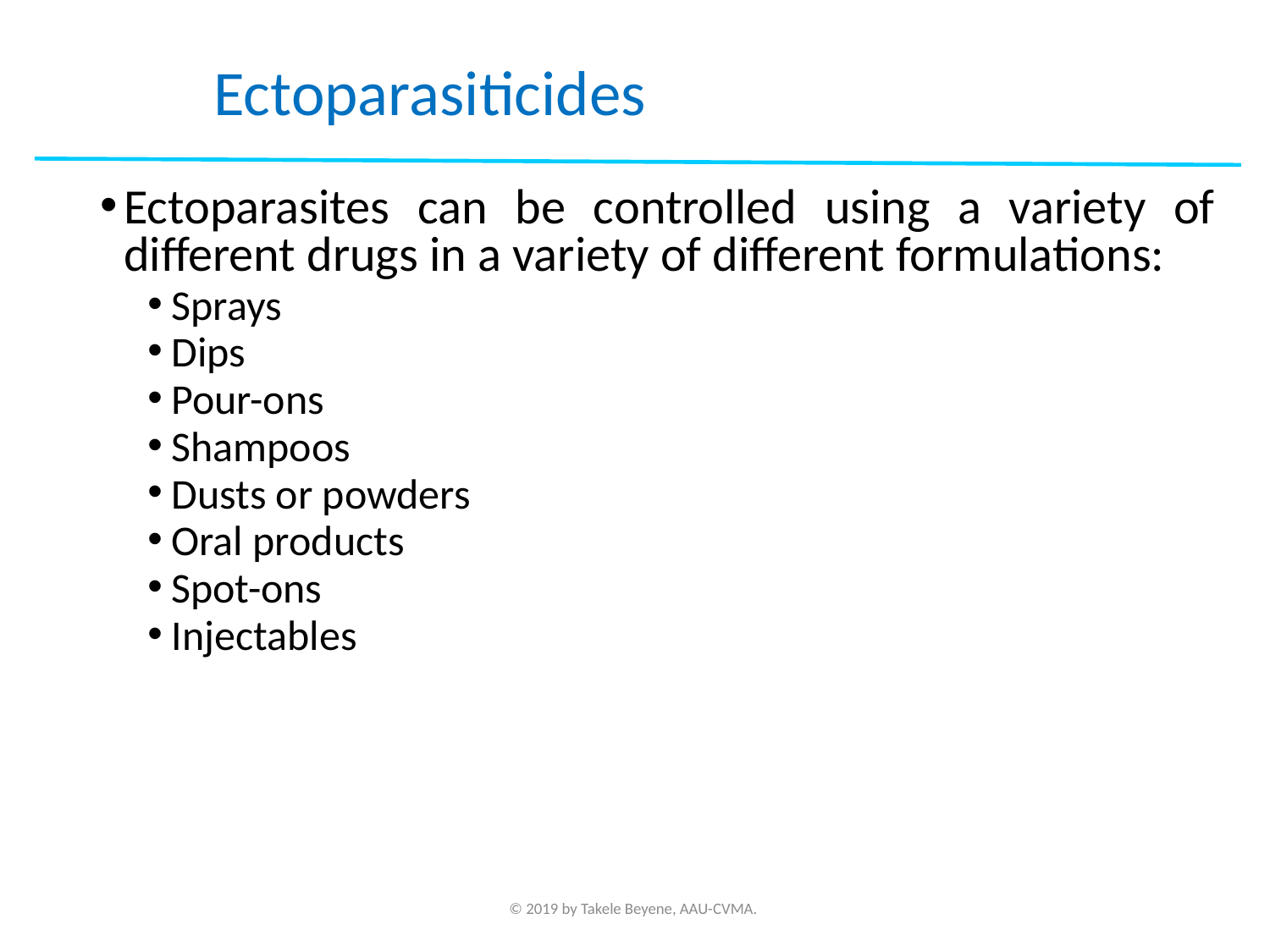

# Ectoparasiticides

Ectoparasites can be controlled using a variety of different drugs in a variety of different formulations:
Sprays
Dips
Pour-ons
Shampoos
Dusts or powders
Oral products
Spot-ons
Injectables
© 2019 by Takele Beyene, AAU-CVMA.